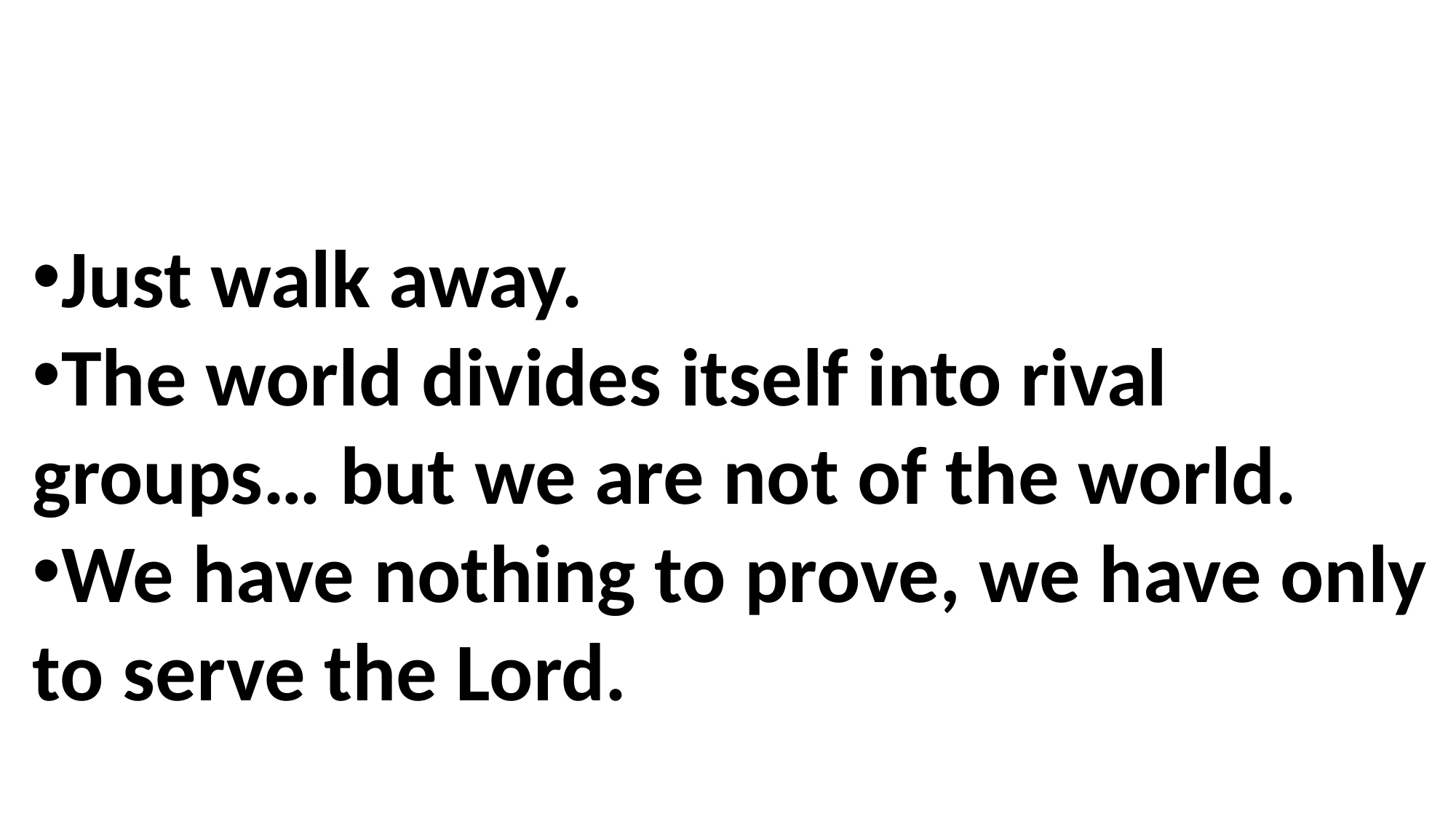

Just walk away.
The world divides itself into rival groups… but we are not of the world.
We have nothing to prove, we have only to serve the Lord.